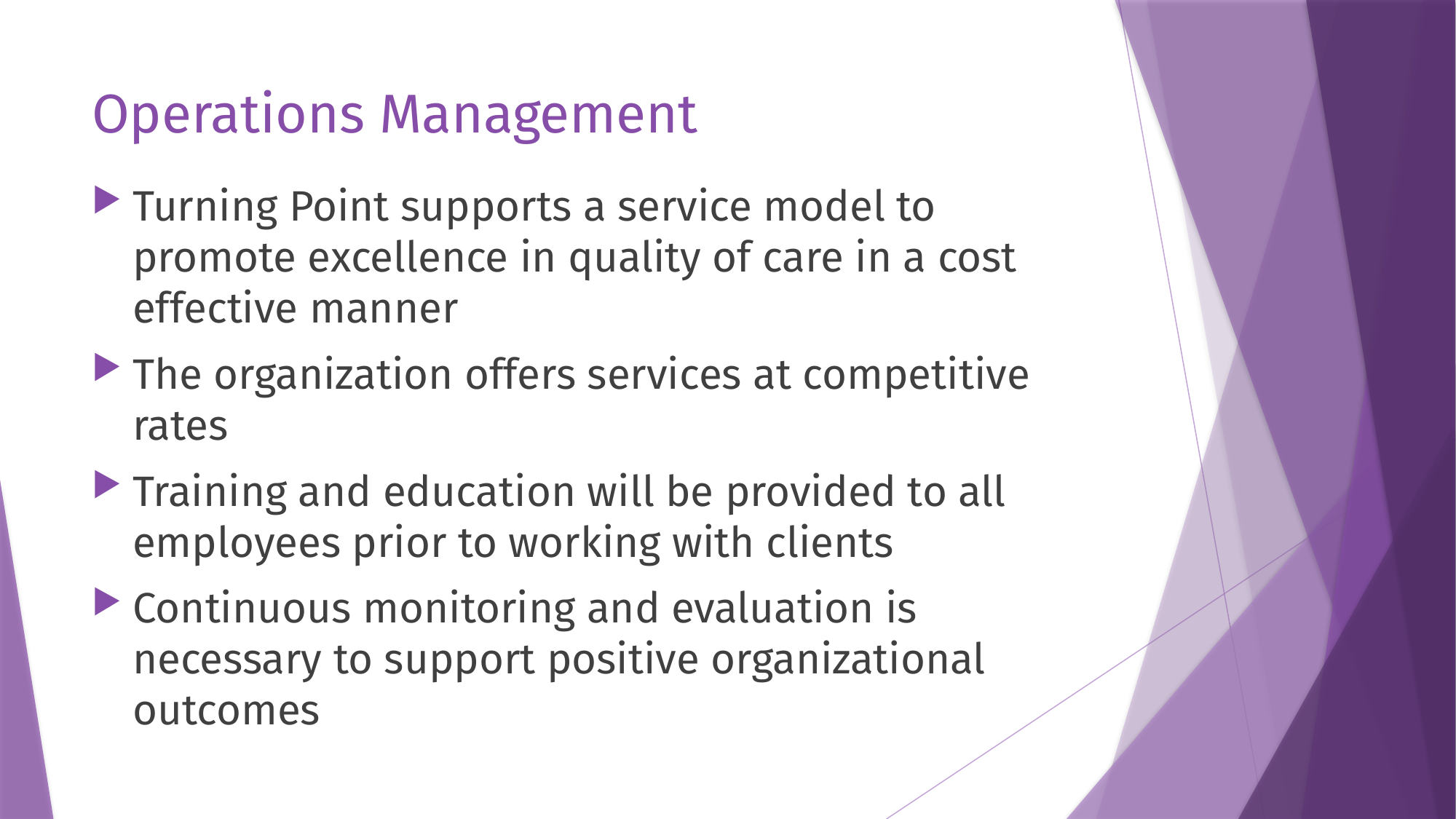

# Operations Management
Turning Point supports a service model to promote excellence in quality of care in a cost effective manner
The organization offers services at competitive rates
Training and education will be provided to all employees prior to working with clients
Continuous monitoring and evaluation is necessary to support positive organizational outcomes